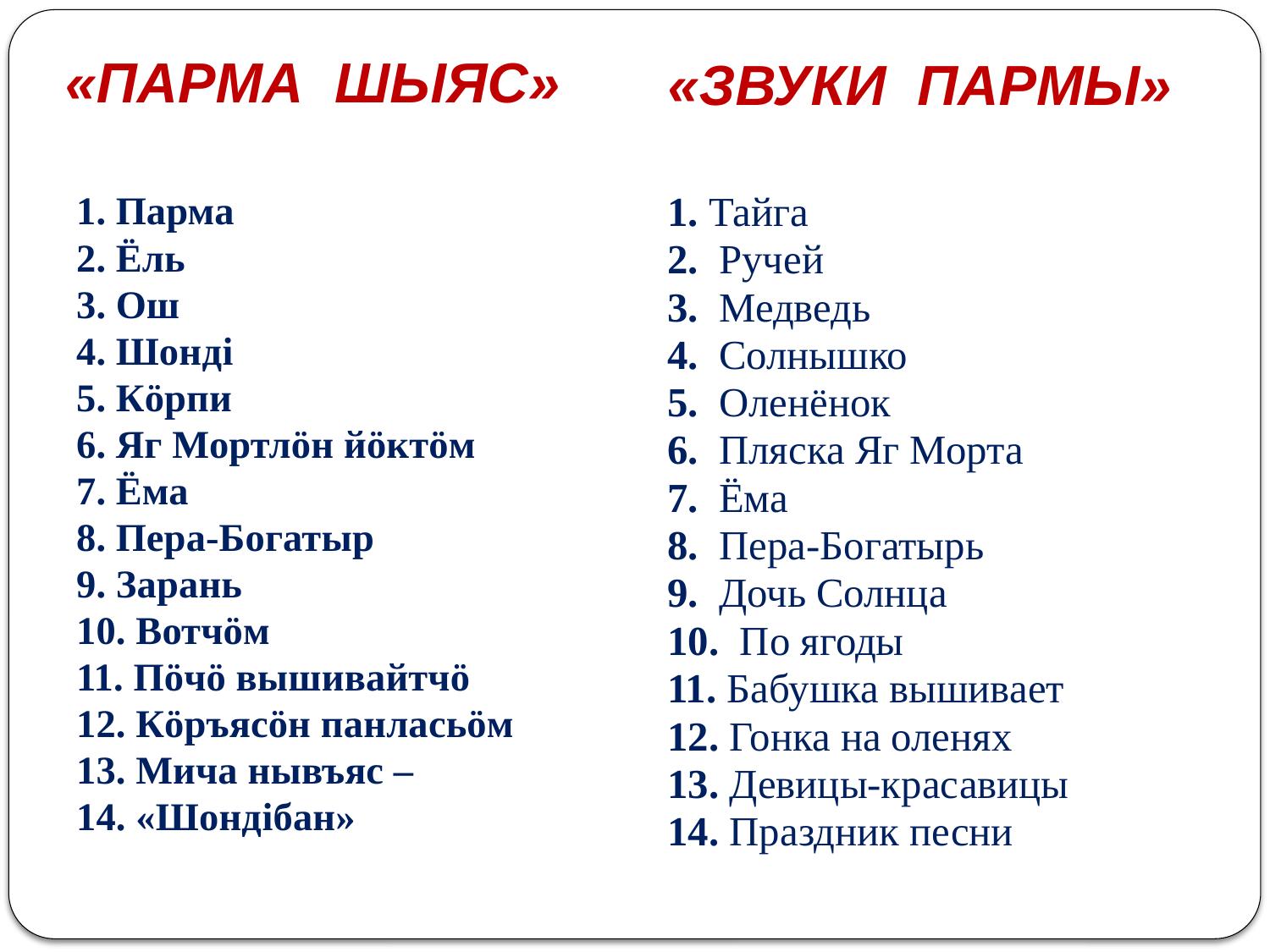

«ПАРМА  ШЫЯС»
# «ЗВУКИ  ПАРМЫ»
1. Парма
2. Ёль
3. Ош
4. Шондi
5. Кöрпи
6. Яг Мортлöн йöктöм
7. Ёма
8. Пера-Богатыр
9. Зарань
10. Вотчöм
11. Пöчö вышивайтчö
12. Кöръясöн панласьöм
13. Мича нывъяс –
14. «Шондiбан»

1. Тайга
2.  Ручей
3.  Медведь
4.  Солнышко
5.  Оленёнок
6.  Пляска Яг Морта
7.  Ёма
8.  Пера-Богатырь
9.  Дочь Солнца
10.  По ягоды
11. Бабушка вышивает
12. Гонка на оленях
13. Девицы-красавицы
14. Праздник песни